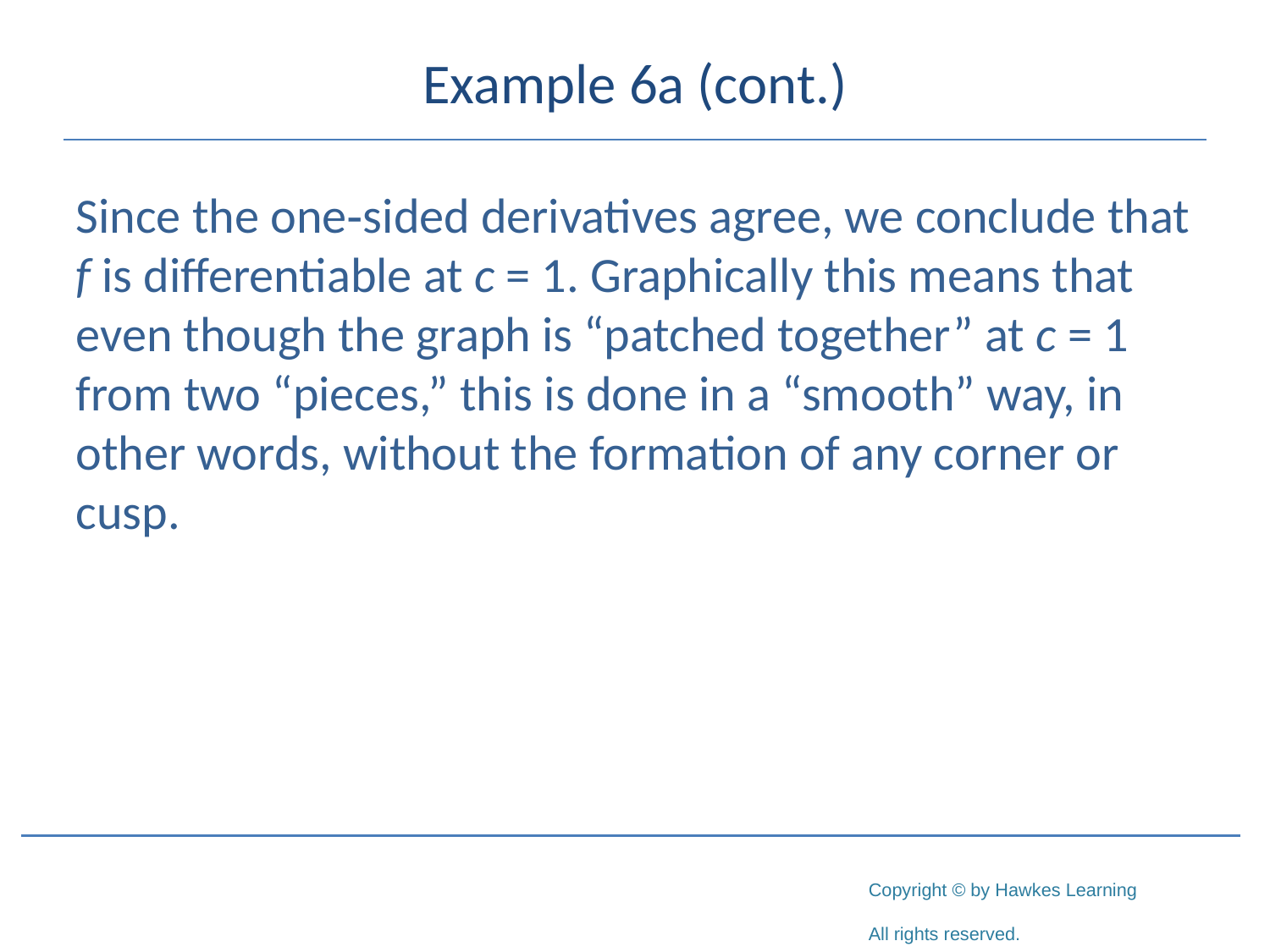

# Example 6a (cont.)
Since the one‑sided derivatives agree, we conclude that f is differentiable at c = 1. Graphically this means that even though the graph is “patched together” at c = 1 from two “pieces,” this is done in a “smooth” way, in other words, without the formation of any corner or cusp.